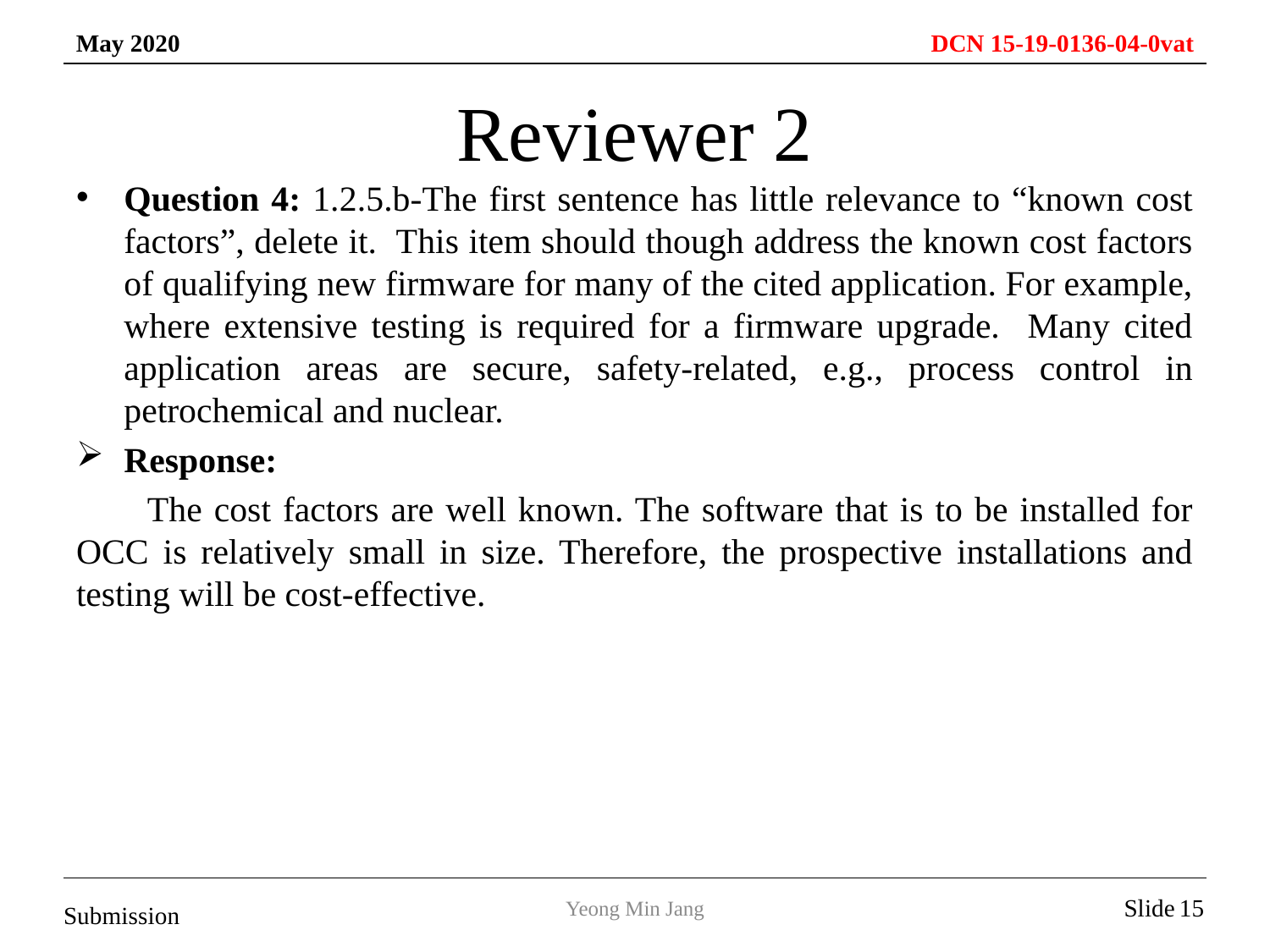

# Reviewer 2
Question 4: 1.2.5.b-The first sentence has little relevance to “known cost factors”, delete it.  This item should though address the known cost factors of qualifying new firmware for many of the cited application. For example, where extensive testing is required for a firmware upgrade.  Many cited application areas are secure, safety-related, e.g., process control in petrochemical and nuclear.
Response:
      The cost factors are well known. The software that is to be installed for OCC is relatively small in size. Therefore, the prospective installations and testing will be cost-effective.